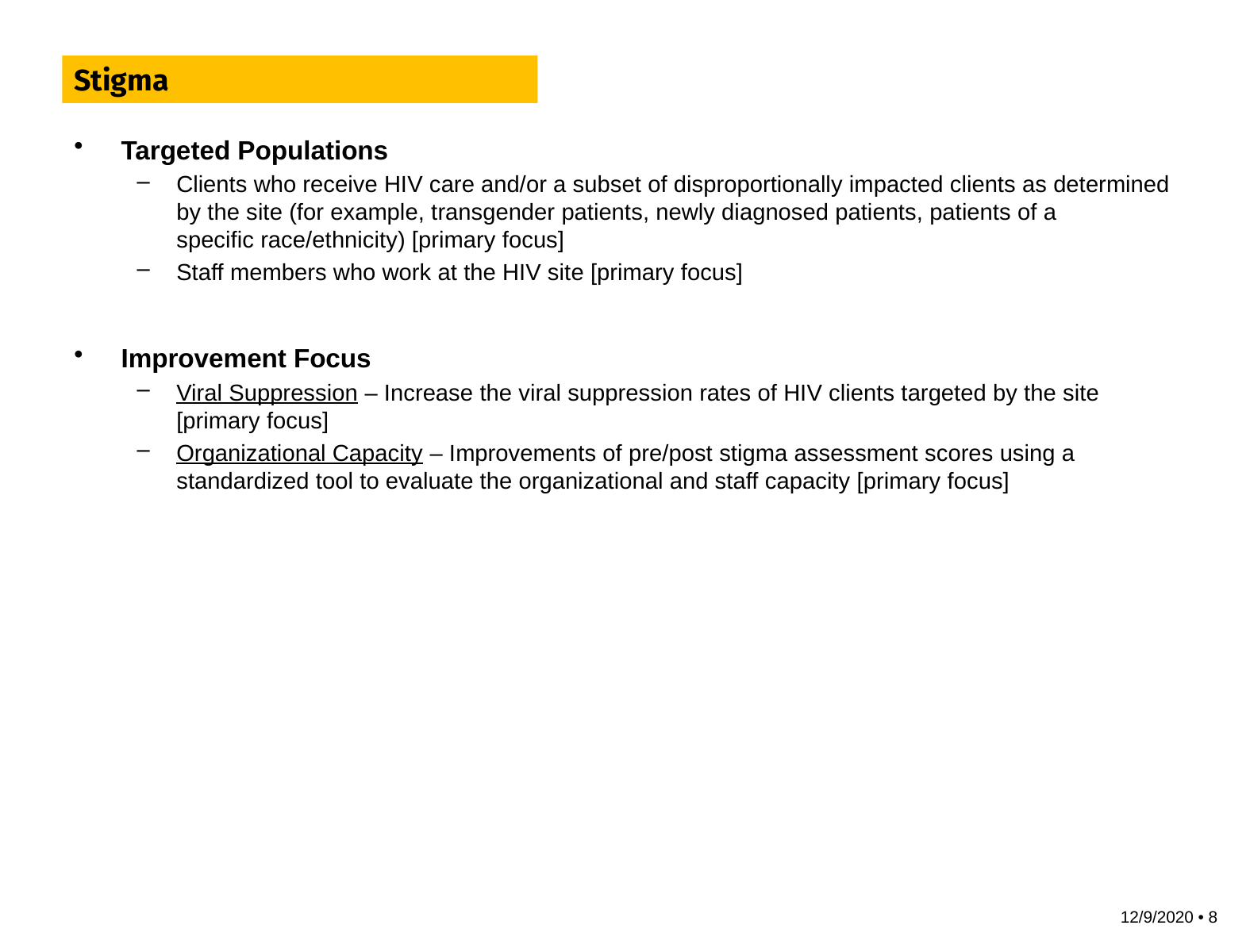

Stigma
Targeted Populations
Clients who receive HIV care and/or a subset of disproportionally impacted clients as determined by the site (for example, transgender patients, newly diagnosed patients, patients of a specific race/ethnicity) [primary focus]
Staff members who work at the HIV site [primary focus]

Improvement Focus
Viral Suppression – Increase the viral suppression rates of HIV clients targeted by the site [primary focus]
Organizational Capacity – Improvements of pre/post stigma assessment scores using a standardized tool to evaluate the organizational and staff capacity [primary focus]
12/9/2020 • 8